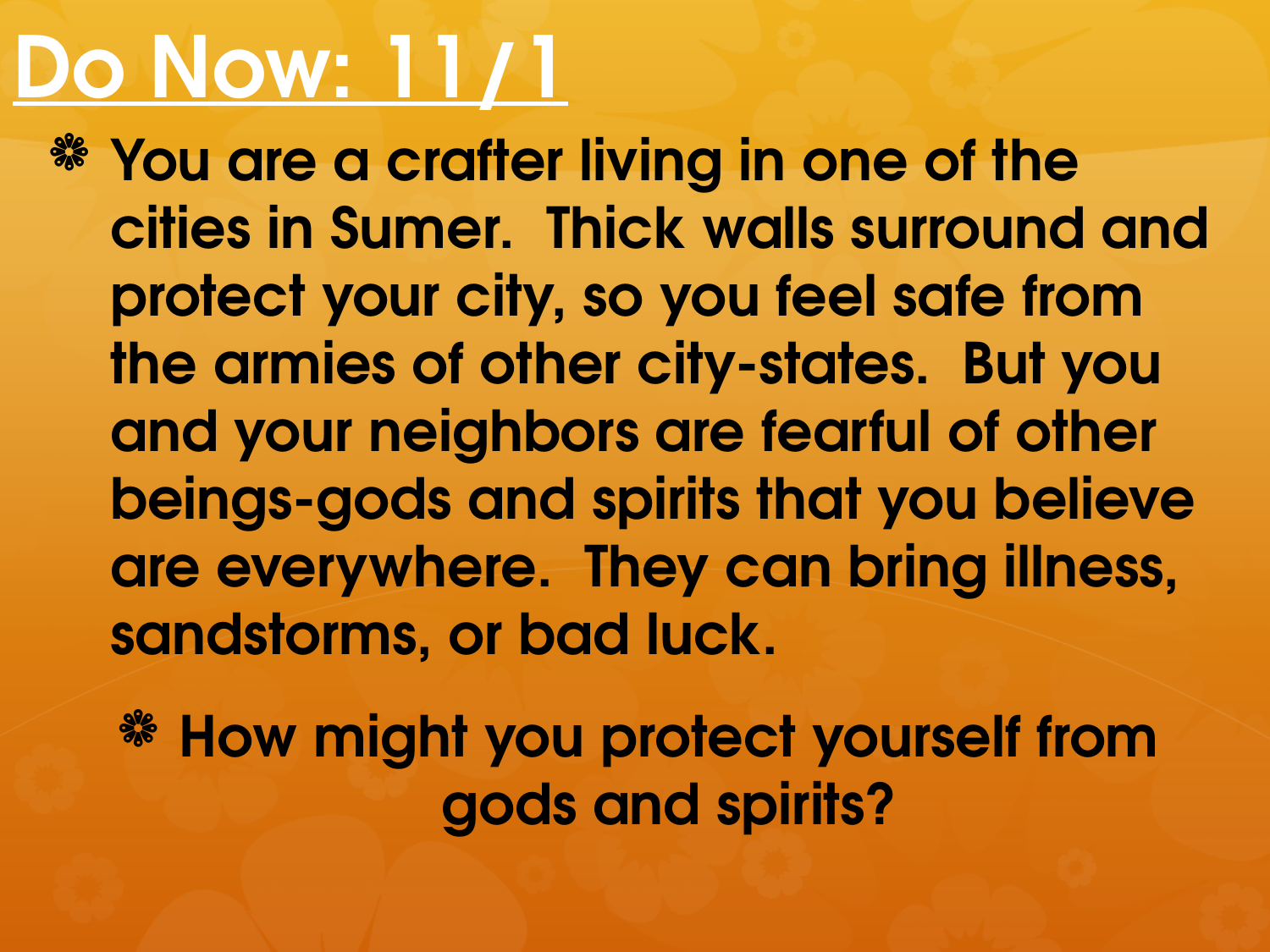

# Do Now: 11/1
You are a crafter living in one of the cities in Sumer.  Thick walls surround and protect your city, so you feel safe from the armies of other city-states.  But you and your neighbors are fearful of other beings-gods and spirits that you believe are everywhere.  They can bring illness, sandstorms, or bad luck.
How might you protect yourself from gods and spirits?